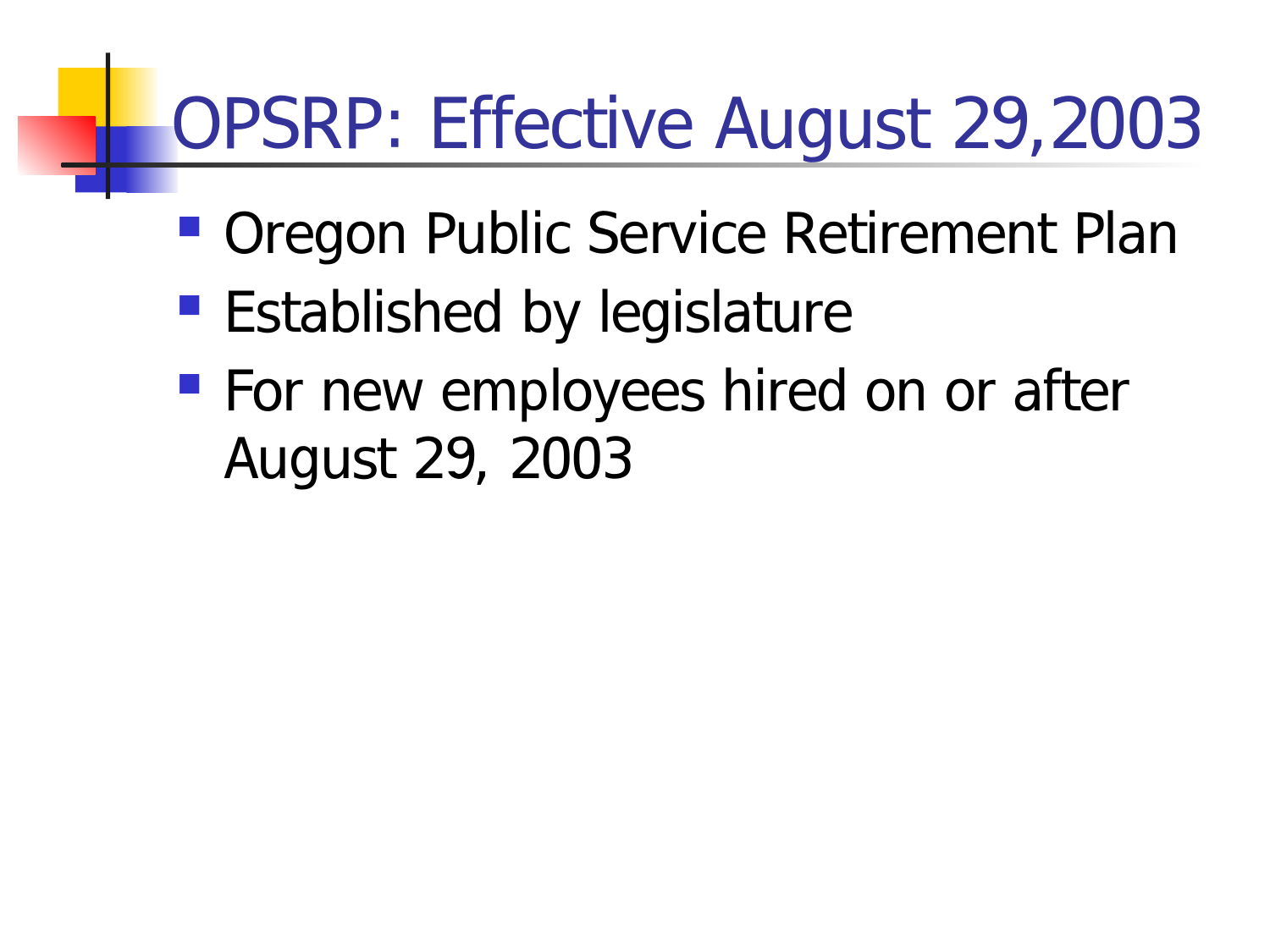

# OPSRP: Effective August 29,2003
Oregon Public Service Retirement Plan
Established by legislature
For new employees hired on or after August 29, 2003